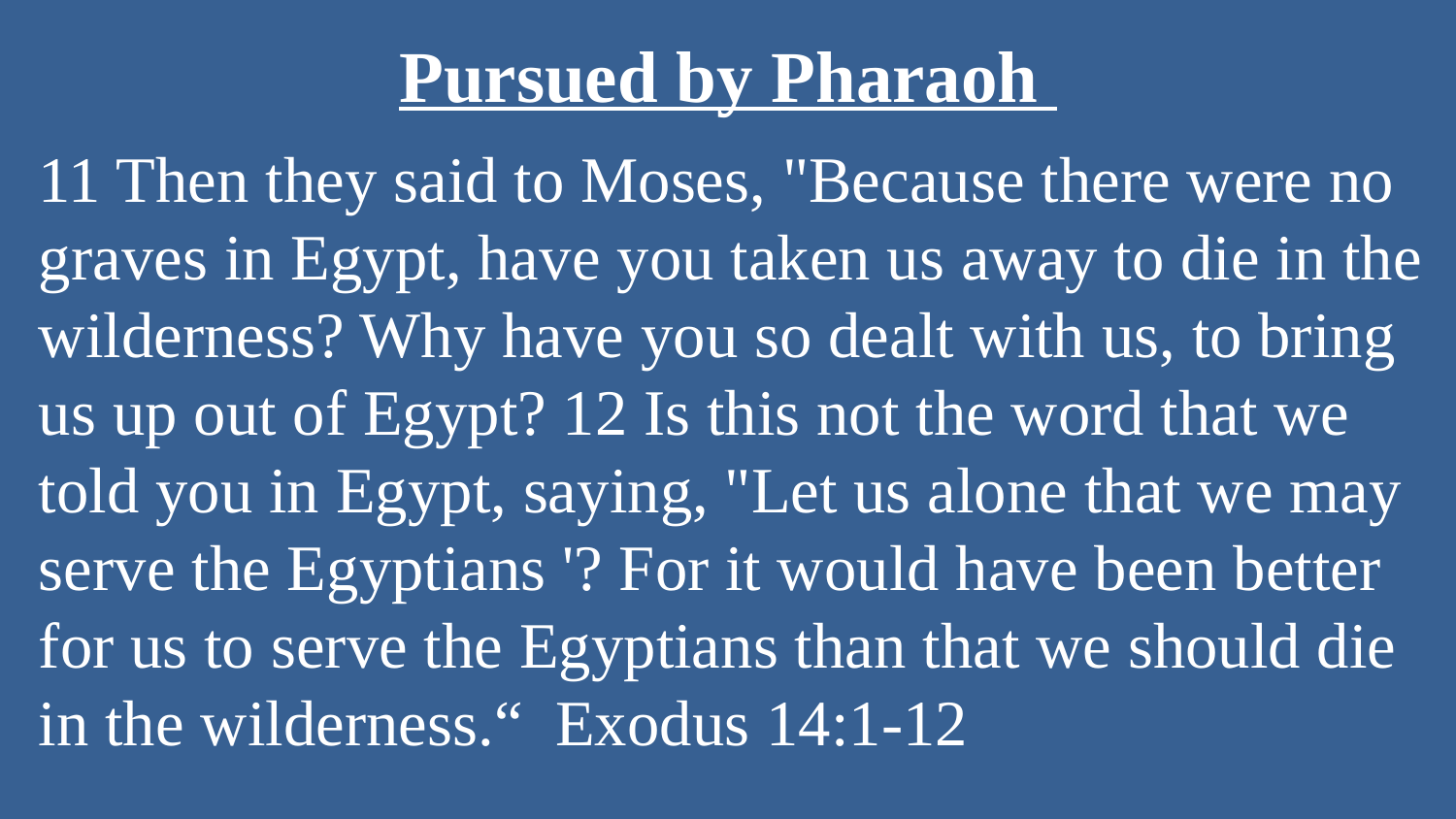

# Pursued by Pharaoh
11 Then they said to Moses, "Because there were no graves in Egypt, have you taken us away to die in the wilderness? Why have you so dealt with us, to bring us up out of Egypt? 12 Is this not the word that we told you in Egypt, saying, "Let us alone that we may serve the Egyptians '? For it would have been better for us to serve the Egyptians than that we should die in the wilderness.“  Exodus 14:1-12